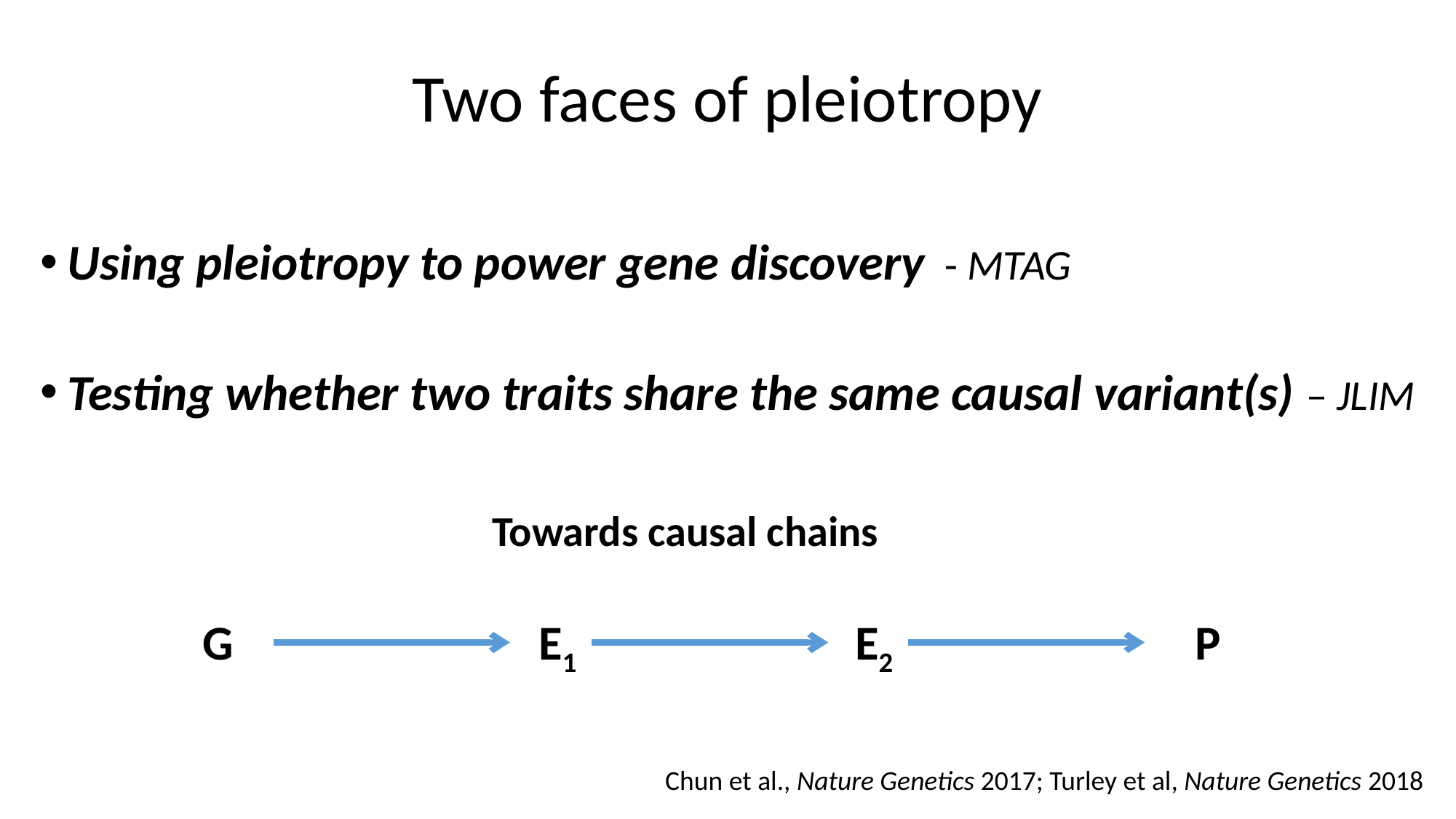

# Two faces of pleiotropy

Using pleiotropy to power gene discovery  - MTAG

Testing whether two traits share the same causal variant(s) – JLIM
Towards causal chains
G
E1
E2
P
Chun et al., Nature Genetics 2017; Turley et al, Nature Genetics 2018